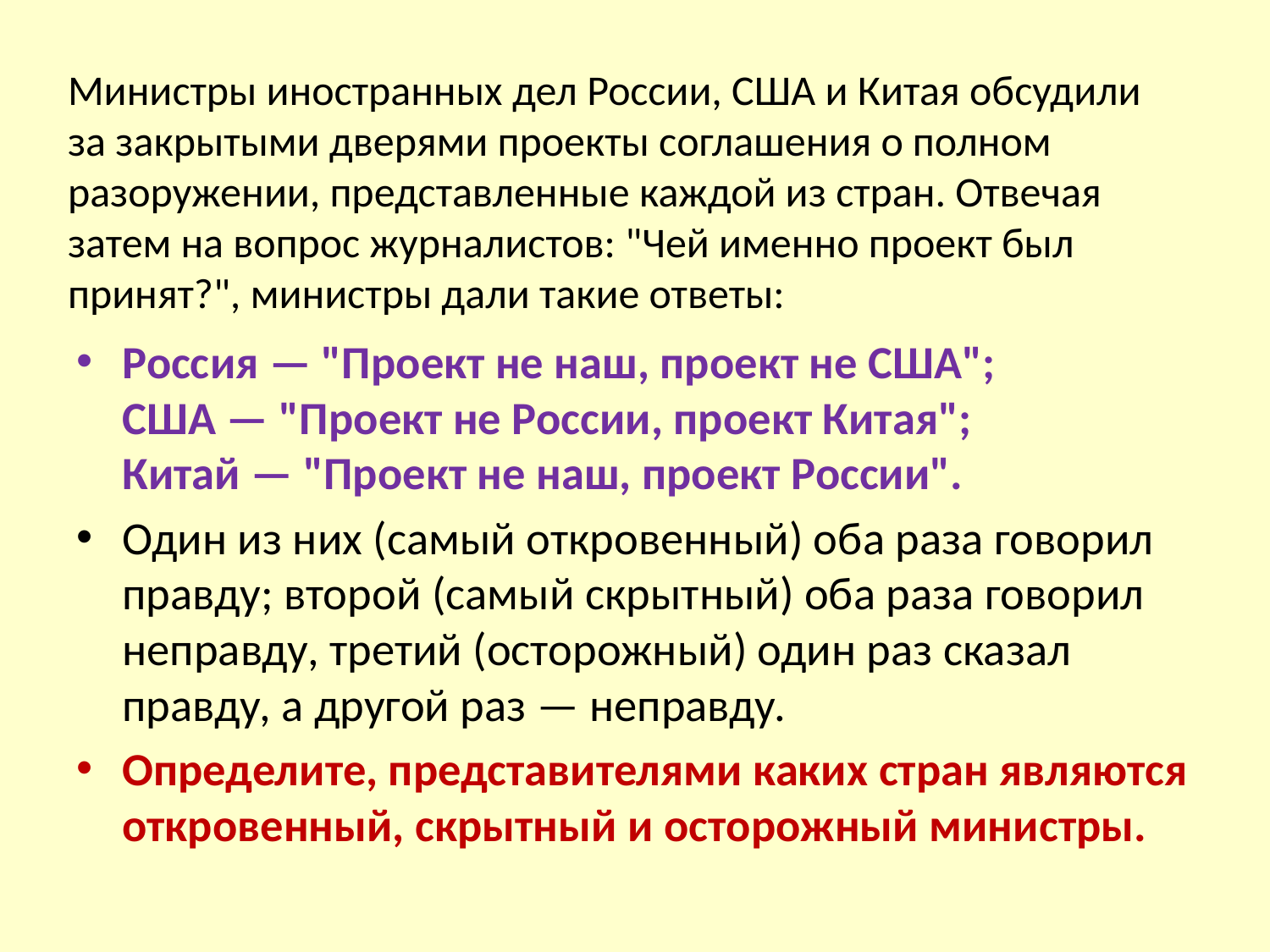

# Министры иностранных дел России, США и Китая обсудили за закрытыми дверями проекты соглашения о полном разоружении, представленные каждой из стран. Отвечая затем на вопрос журналистов: "Чей именно проект был принят?", министры дали такие ответы:
Россия — "Проект не наш, проект не США";
США — "Проект не России, проект Китая";
Китай — "Проект не наш, проект России".
Один из них (самый откровенный) оба раза говорил правду; второй (самый скрытный) оба раза говорил неправду, третий (осторожный) один раз сказал правду, а другой раз — неправду.
Определите, представителями каких стран являются откровенный, скрытный и осторожный министры.